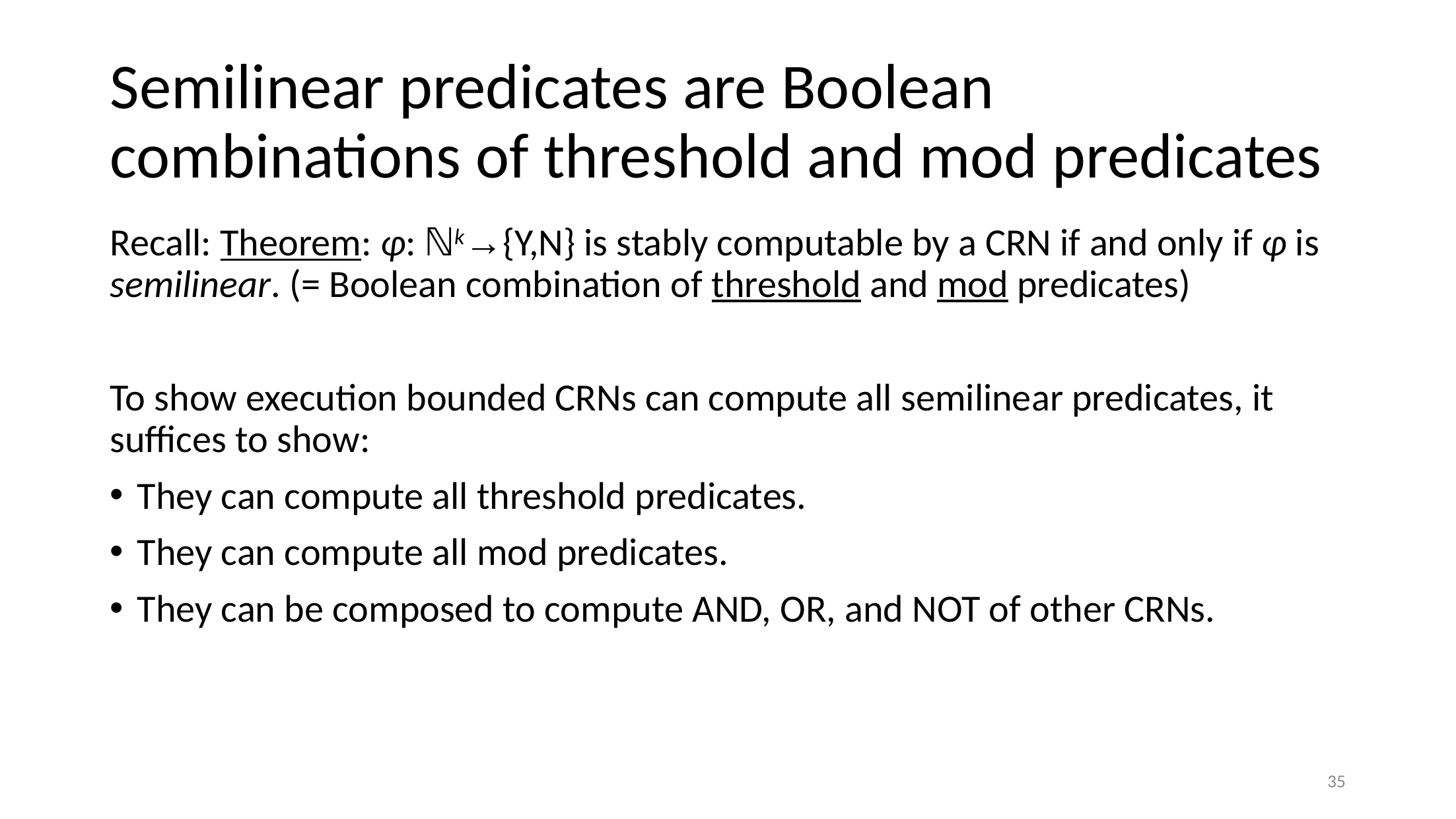

# Semilinear predicates are Boolean combinations of threshold and mod predicates
Recall: Theorem: φ: ℕk→{Y,N} is stably computable by a CRN if and only if φ is semilinear. (= Boolean combination of threshold and mod predicates)

To show execution bounded CRNs can compute all semilinear predicates, it suffices to show:
They can compute all threshold predicates.
They can compute all mod predicates.
They can be composed to compute AND, OR, and NOT of other CRNs.
35